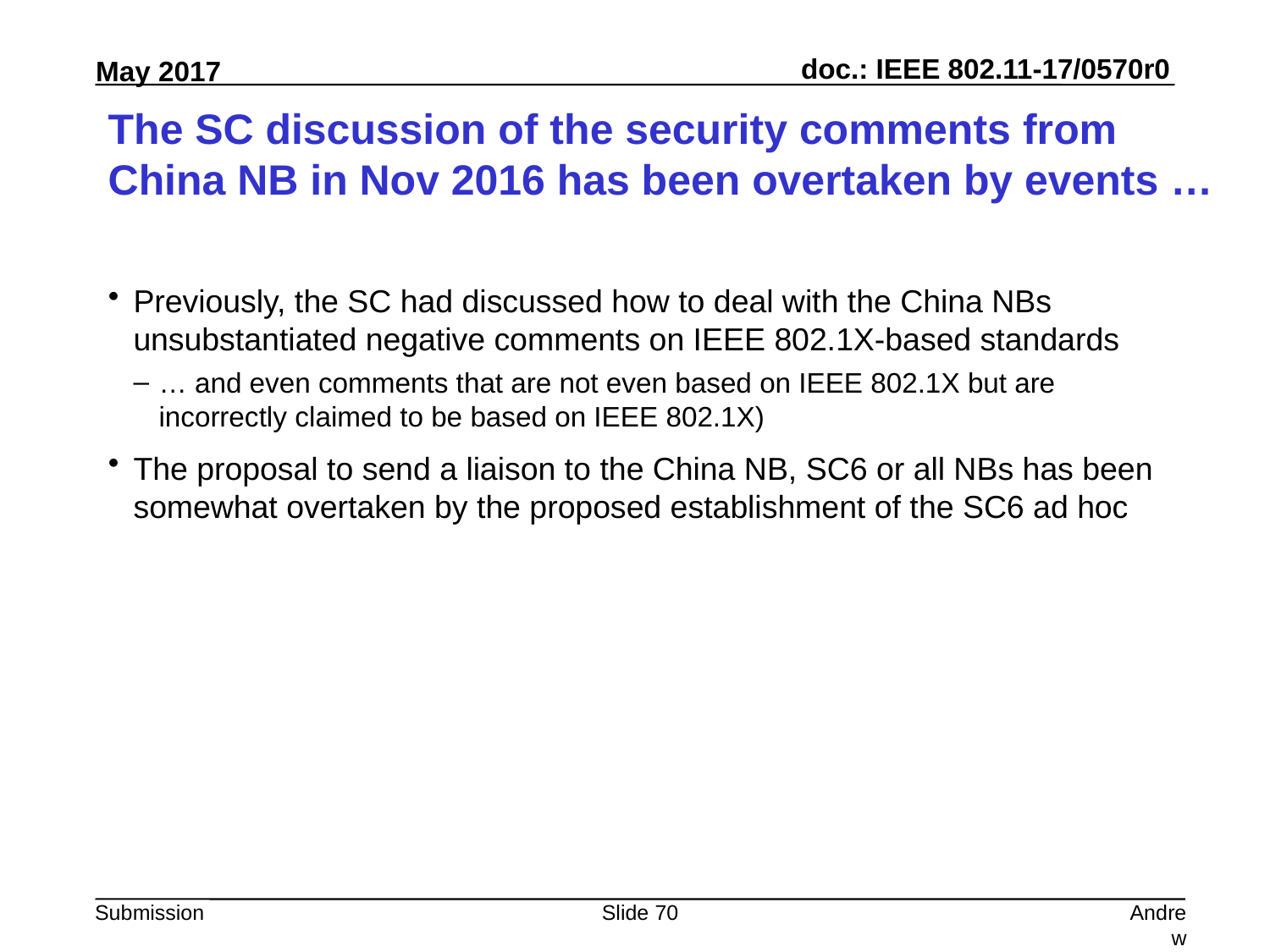

# The SC discussion of the security comments from China NB in Nov 2016 has been overtaken by events …
Previously, the SC had discussed how to deal with the China NBs unsubstantiated negative comments on IEEE 802.1X-based standards
… and even comments that are not even based on IEEE 802.1X but are incorrectly claimed to be based on IEEE 802.1X)
The proposal to send a liaison to the China NB, SC6 or all NBs has been somewhat overtaken by the proposed establishment of the SC6 ad hoc
Slide 70
Andrew Myles, Cisco